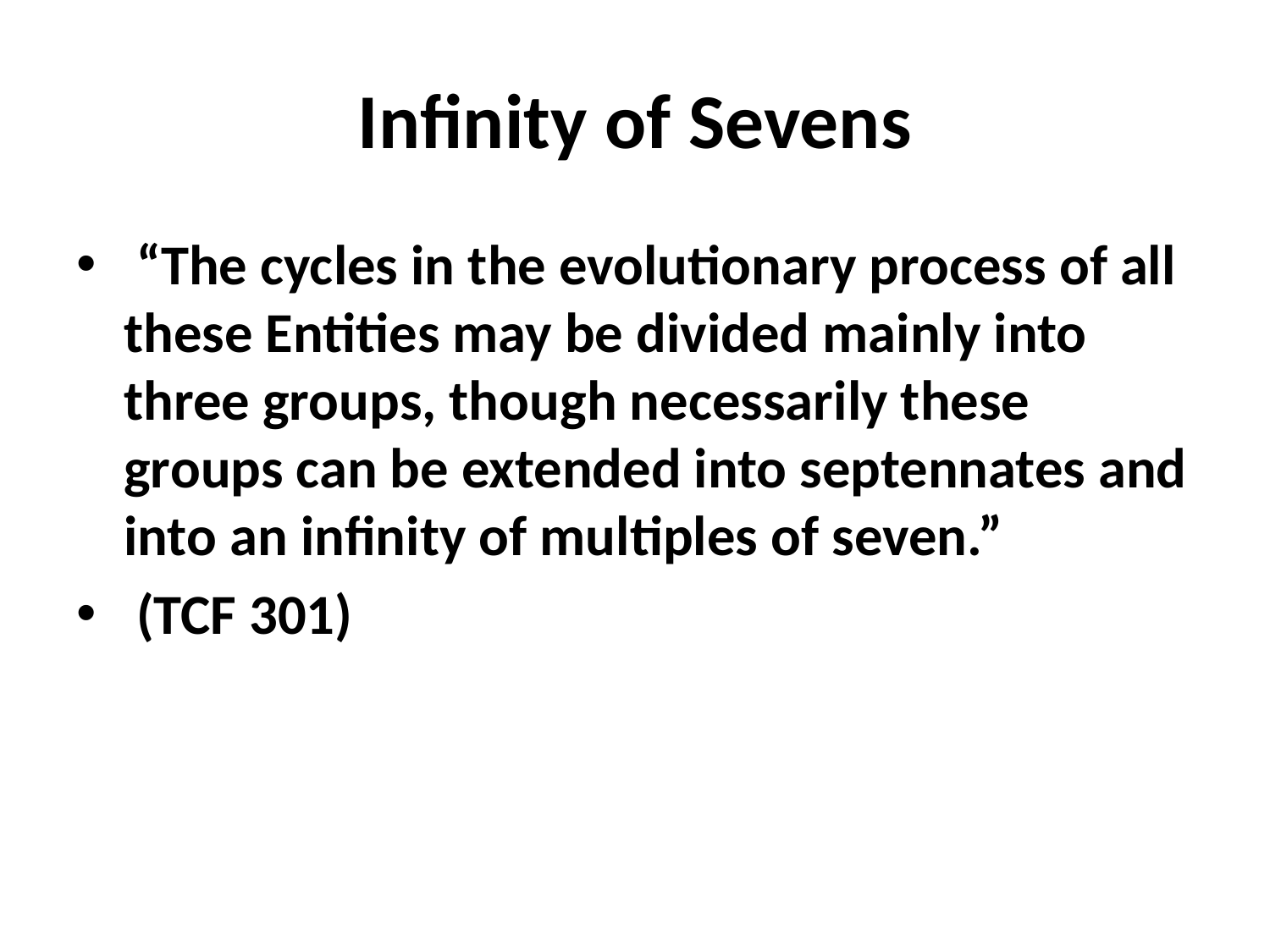

# Infinity of Sevens
 “The cycles in the evolutionary process of all these Entities may be divided mainly into three groups, though necessarily these groups can be extended into septennates and into an infinity of multiples of seven.”
 (TCF 301)